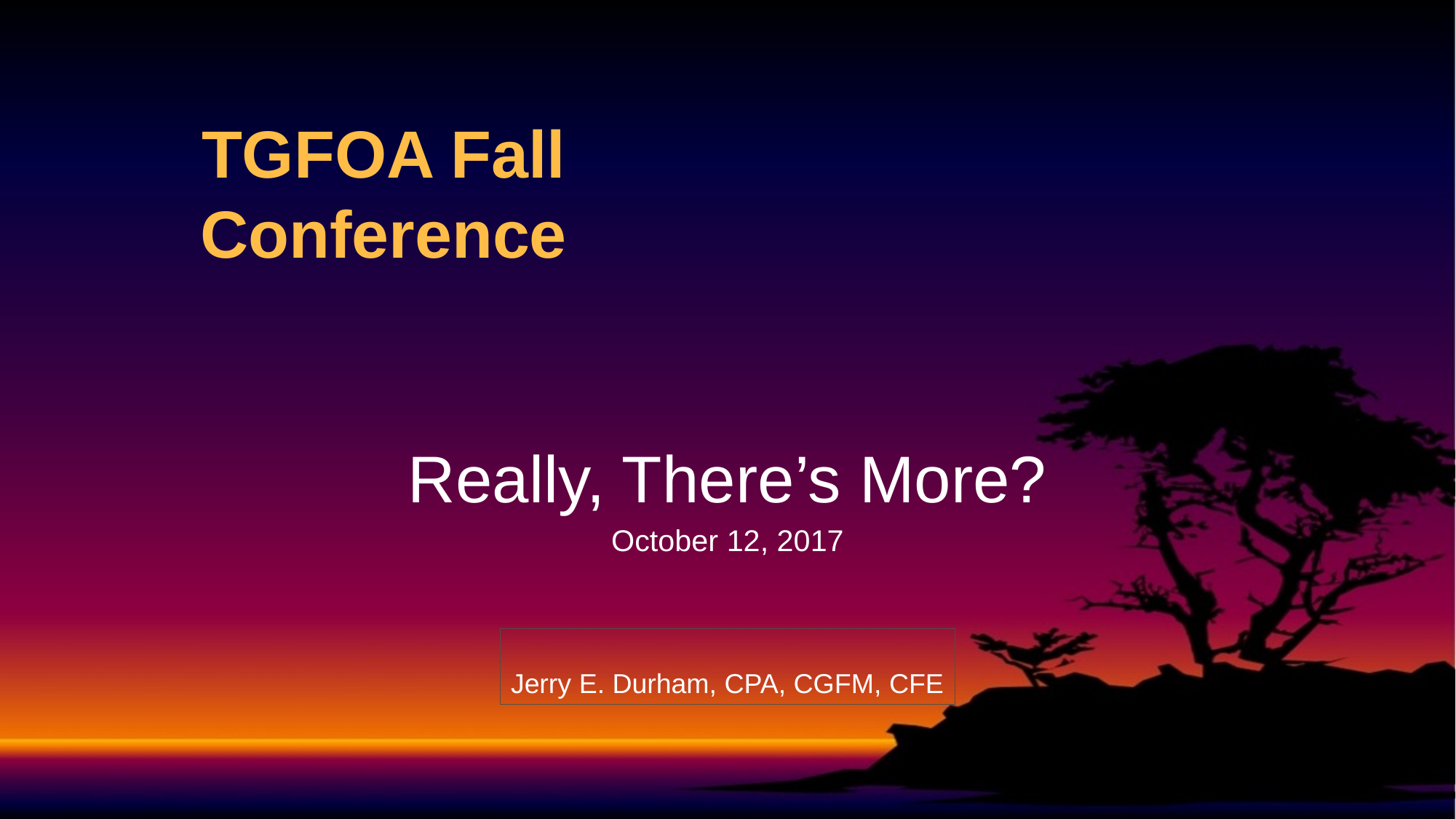

# TGFOA Fall Conference
Really, There’s More?
October 12, 2017

Jerry E. Durham, CPA, CGFM, CFE